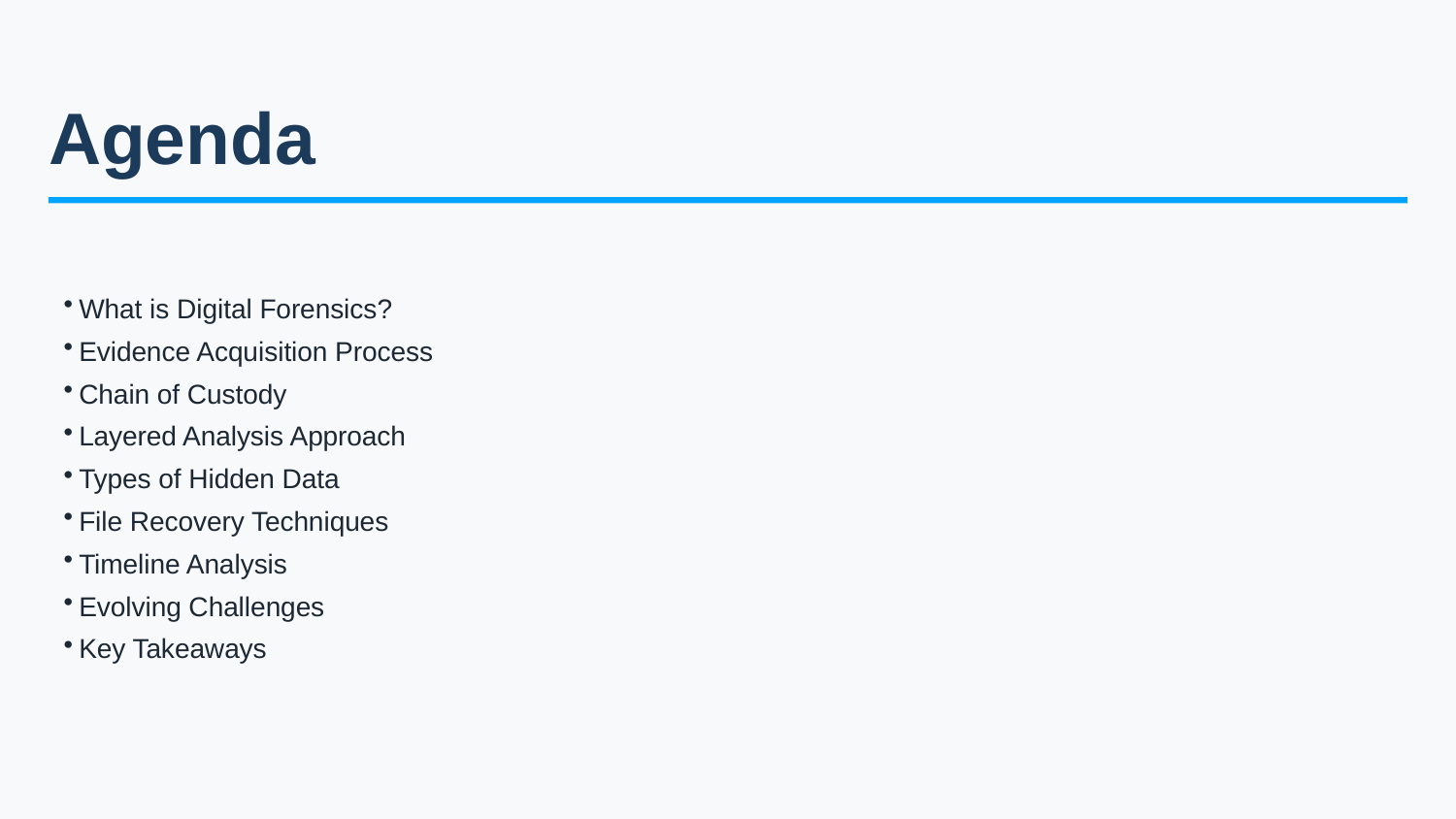

Agenda

What is Digital Forensics?
Evidence Acquisition Process
Chain of Custody
Layered Analysis Approach
Types of Hidden Data
File Recovery Techniques
Timeline Analysis
Evolving Challenges
Key Takeaways